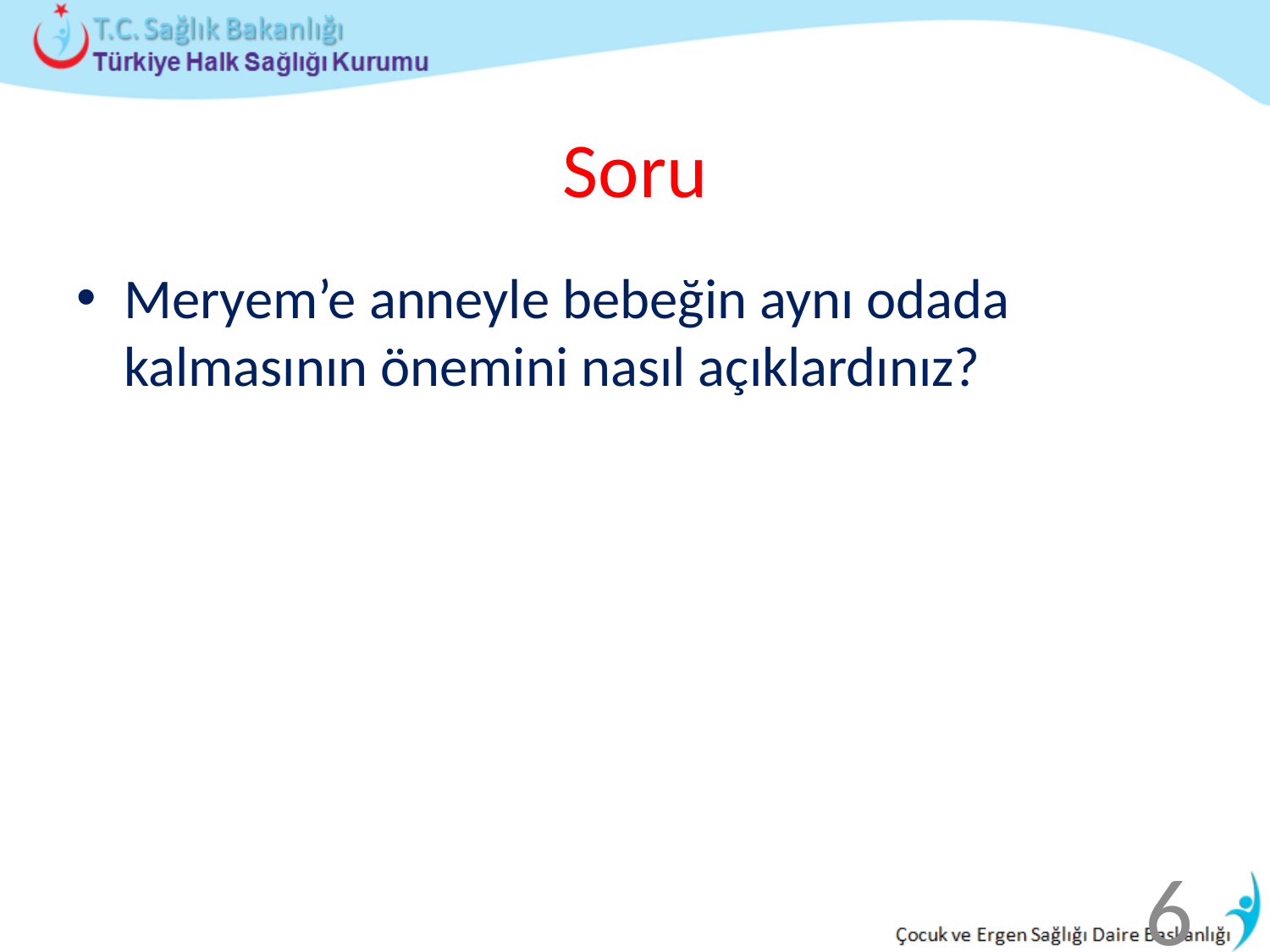

# Soru
Meryem’e anneyle bebeğin aynı odada kalmasının önemini nasıl açıklardınız?
6